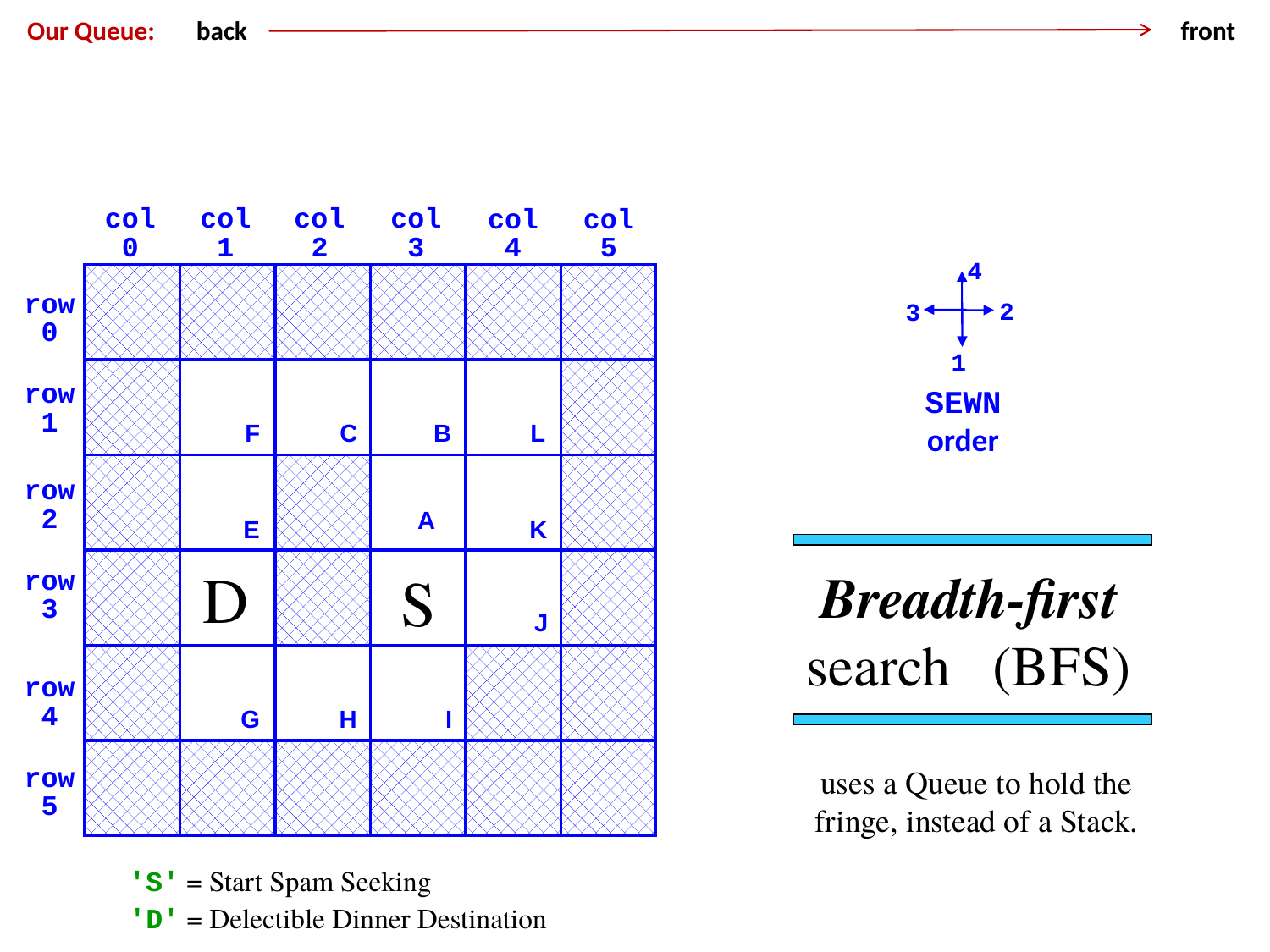

Our Queue:
back
front
col
col
col
col
col
col
0
1
2
3
4
5
4

row

2
3

0
1

row
SEWN order
1
F
C
B
L

row
2
A
E
K

D
row
Breadth-first search   (BFS)
S
3
J

row
4
G
H
I

row
uses a Queue to hold the fringe, instead of a Stack.
5
'S' = Start Spam Seeking
'D' = Delectible Dinner Destination